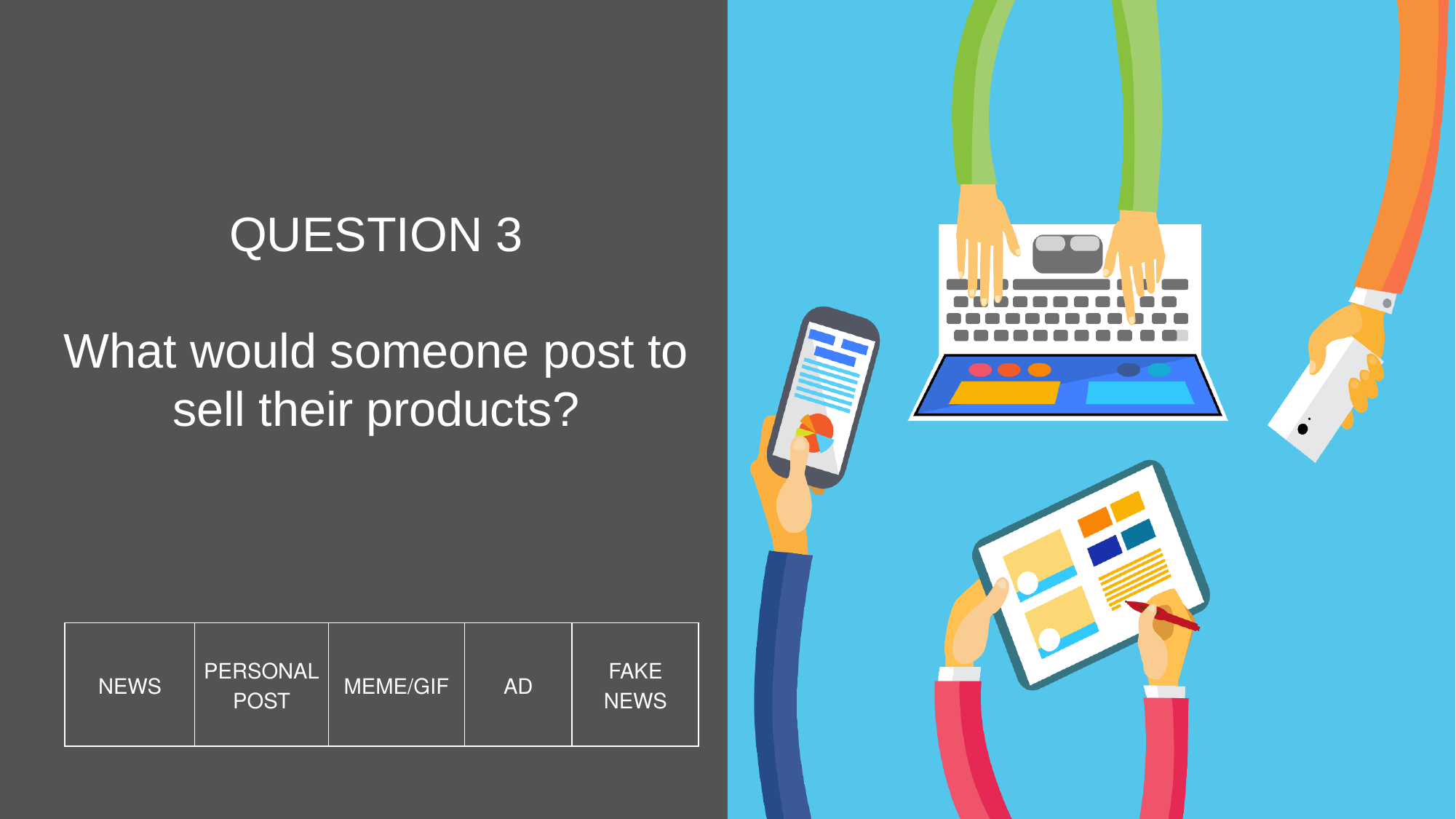

QUESTION 3

What would someone post to sell their products?

| NEWS | PERSONAL POST | MEME/GIF | AD | FAKE NEWS |
| --- | --- | --- | --- | --- |